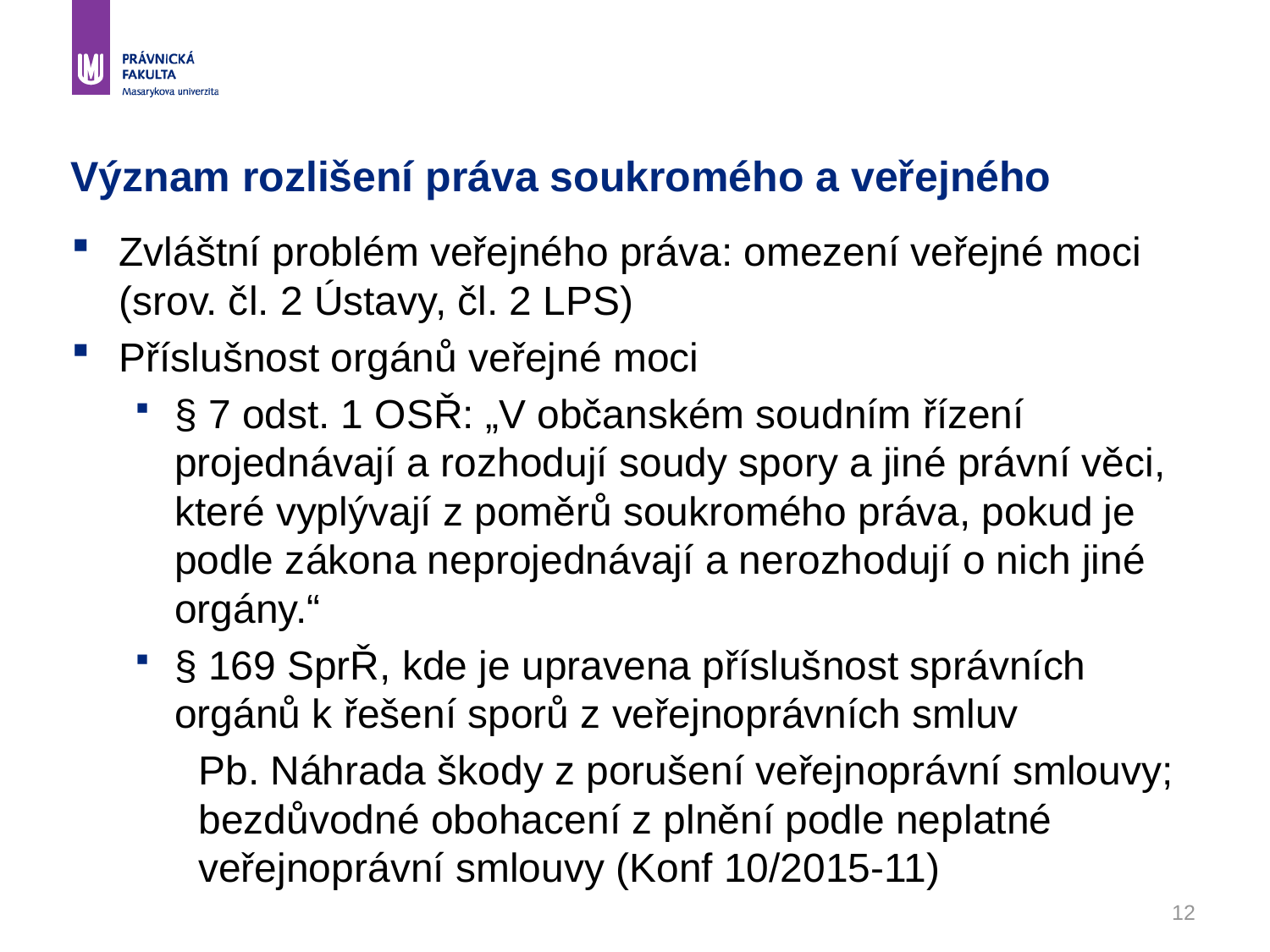

12
# Význam rozlišení práva soukromého a veřejného
Zvláštní problém veřejného práva: omezení veřejné moci (srov. čl. 2 Ústavy, čl. 2 LPS)
Příslušnost orgánů veřejné moci
§ 7 odst. 1 OSŘ: „V občanském soudním řízení projednávají a rozhodují soudy spory a jiné právní věci, které vyplývají z poměrů soukromého práva, pokud je podle zákona neprojednávají a nerozhodují o nich jiné orgány.“
§ 169 SprŘ, kde je upravena příslušnost správních orgánů k řešení sporů z veřejnoprávních smluv
Pb. Náhrada škody z porušení veřejnoprávní smlouvy; bezdůvodné obohacení z plnění podle neplatné veřejnoprávní smlouvy (Konf 10/2015-11)